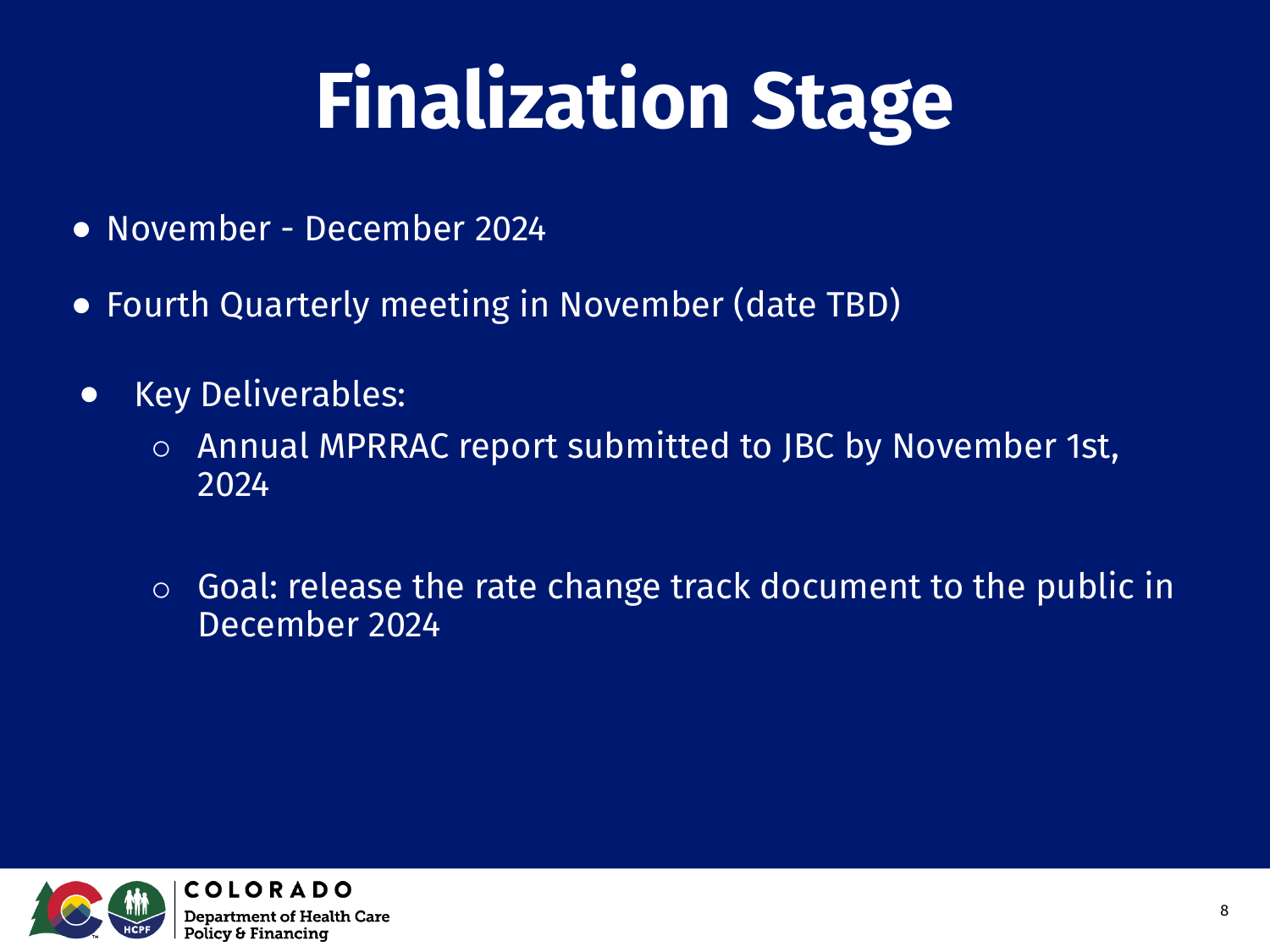

# Finalization Stage
November - December 2024

Fourth Quarterly meeting in November (date TBD)

Key Deliverables:
Annual MPRRAC report submitted to JBC by November 1st, 2024

Goal: release the rate change track document to the public in December 2024

8